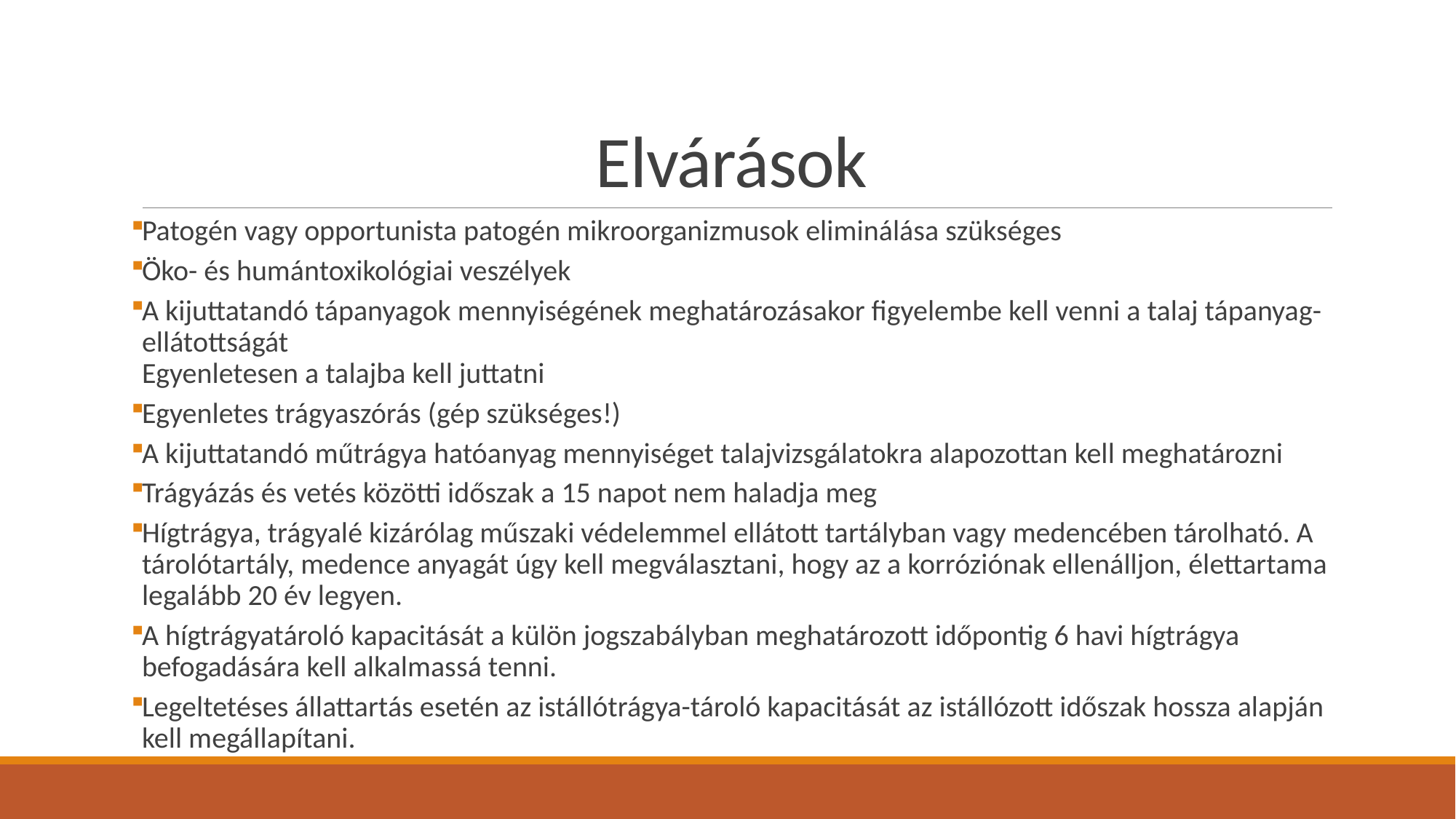

# Elvárások
Patogén vagy opportunista patogén mikroorganizmusok eliminálása szükséges
Öko- és humántoxikológiai veszélyek
A kijuttatandó tápanyagok mennyiségének meghatározásakor figyelembe kell venni a talaj tápanyag-ellátottságát
Egyenletesen a talajba kell juttatni
Egyenletes trágyaszórás (gép szükséges!)
A kijuttatandó műtrágya hatóanyag mennyiséget talajvizsgálatokra alapozottan kell meghatározni
Trágyázás és vetés közötti időszak a 15 napot nem haladja meg
Hígtrágya, trágyalé kizárólag műszaki védelemmel ellátott tartályban vagy medencében tárolható. A tárolótartály, medence anyagát úgy kell megválasztani, hogy az a korróziónak ellenálljon, élettartama legalább 20 év legyen.
A hígtrágyatároló kapacitását a külön jogszabályban meghatározott időpontig 6 havi hígtrágya befogadására kell alkalmassá tenni.
Legeltetéses állattartás esetén az istállótrágya-tároló kapacitását az istállózott időszak hossza alapján kell megállapítani.